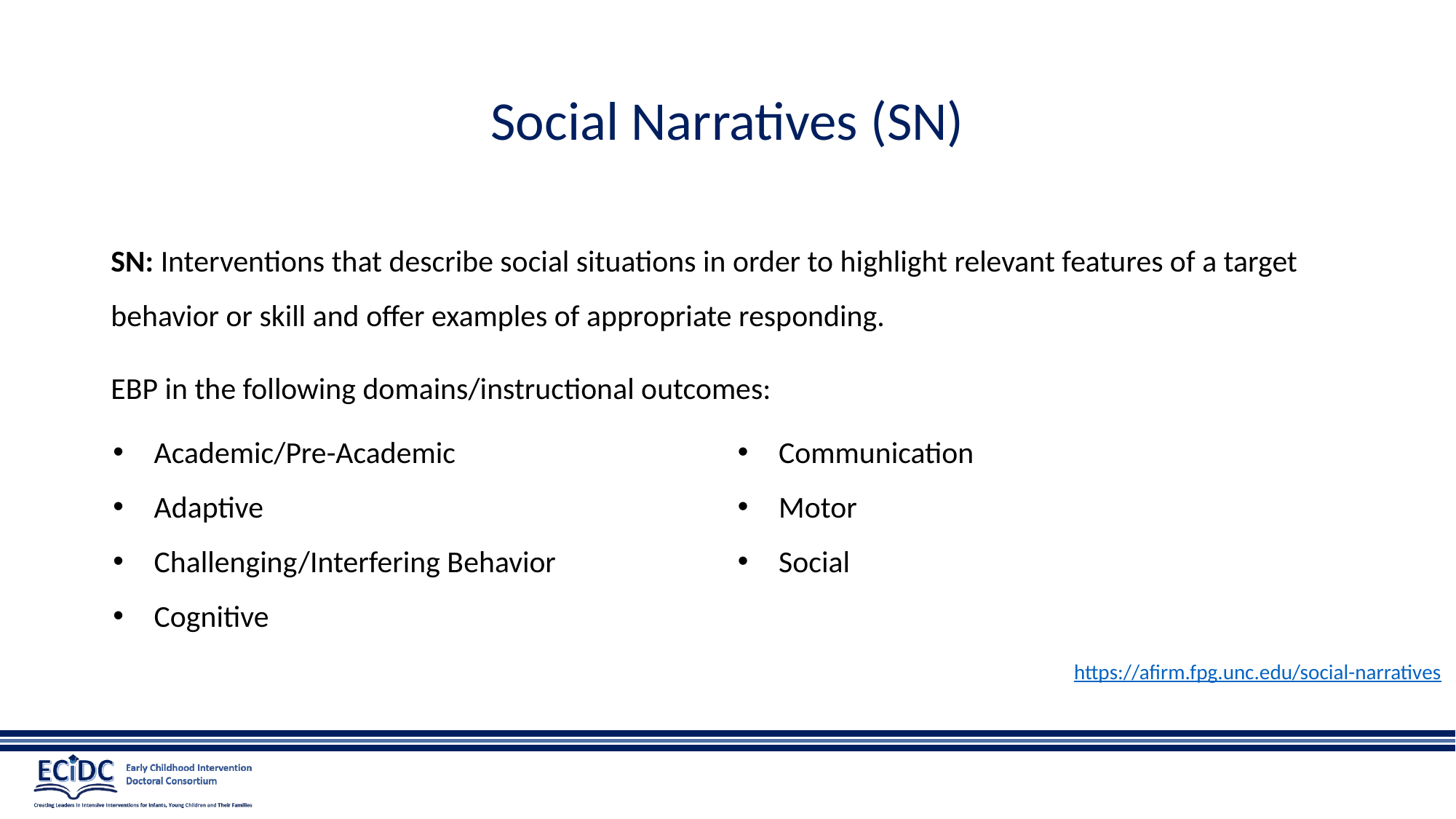

# Social Narratives (SN)
SN: Interventions that describe social situations in order to highlight relevant features of a target behavior or skill and offer examples of appropriate responding.
EBP in the following domains/instructional outcomes:
Academic/Pre-Academic
Adaptive
Challenging/Interfering Behavior
Cognitive

Communication
Motor
Social

https://afirm.fpg.unc.edu/social-narratives